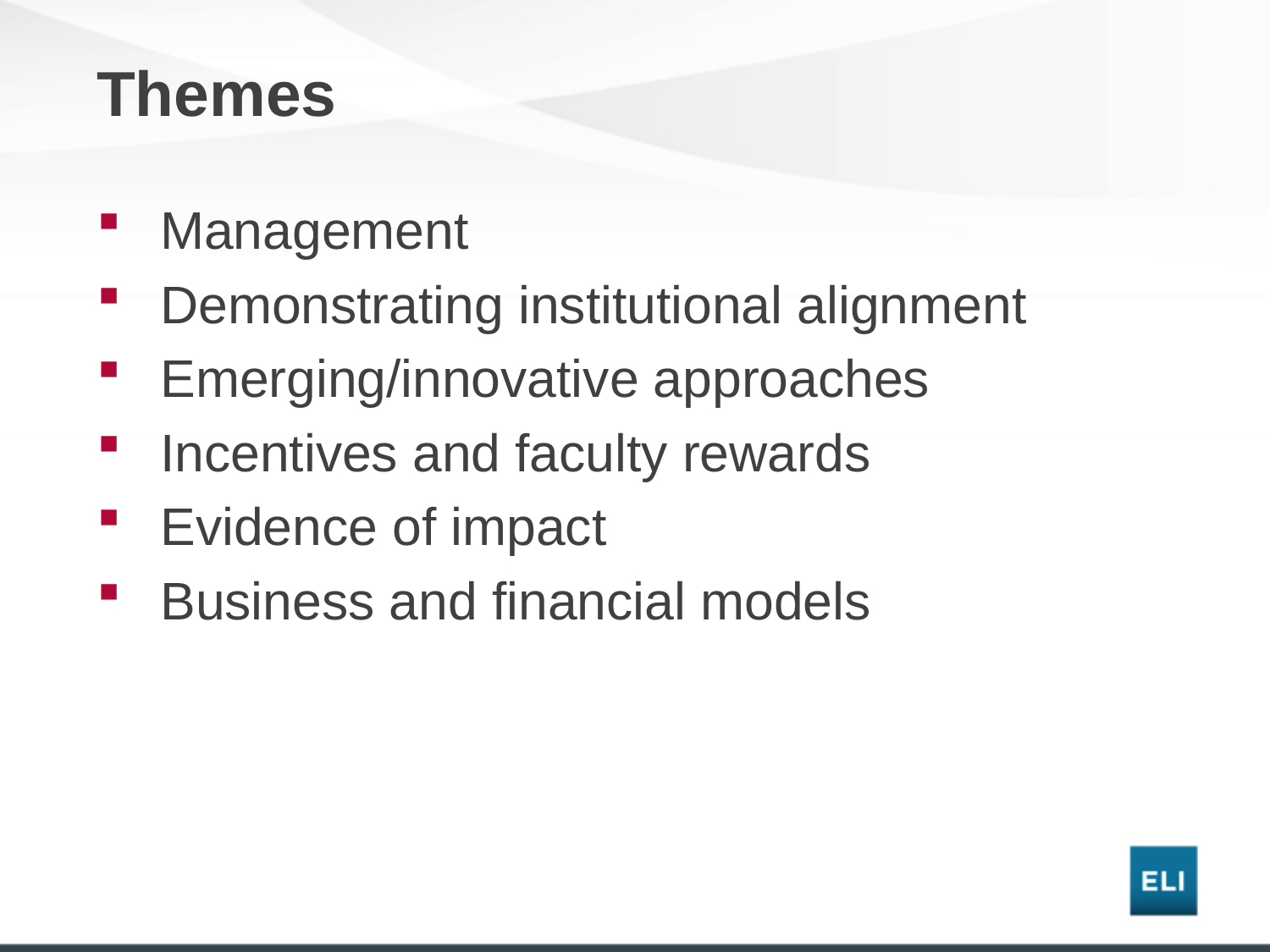

# Themes
Management
Demonstrating institutional alignment
Emerging/innovative approaches
Incentives and faculty rewards
Evidence of impact
Business and financial models